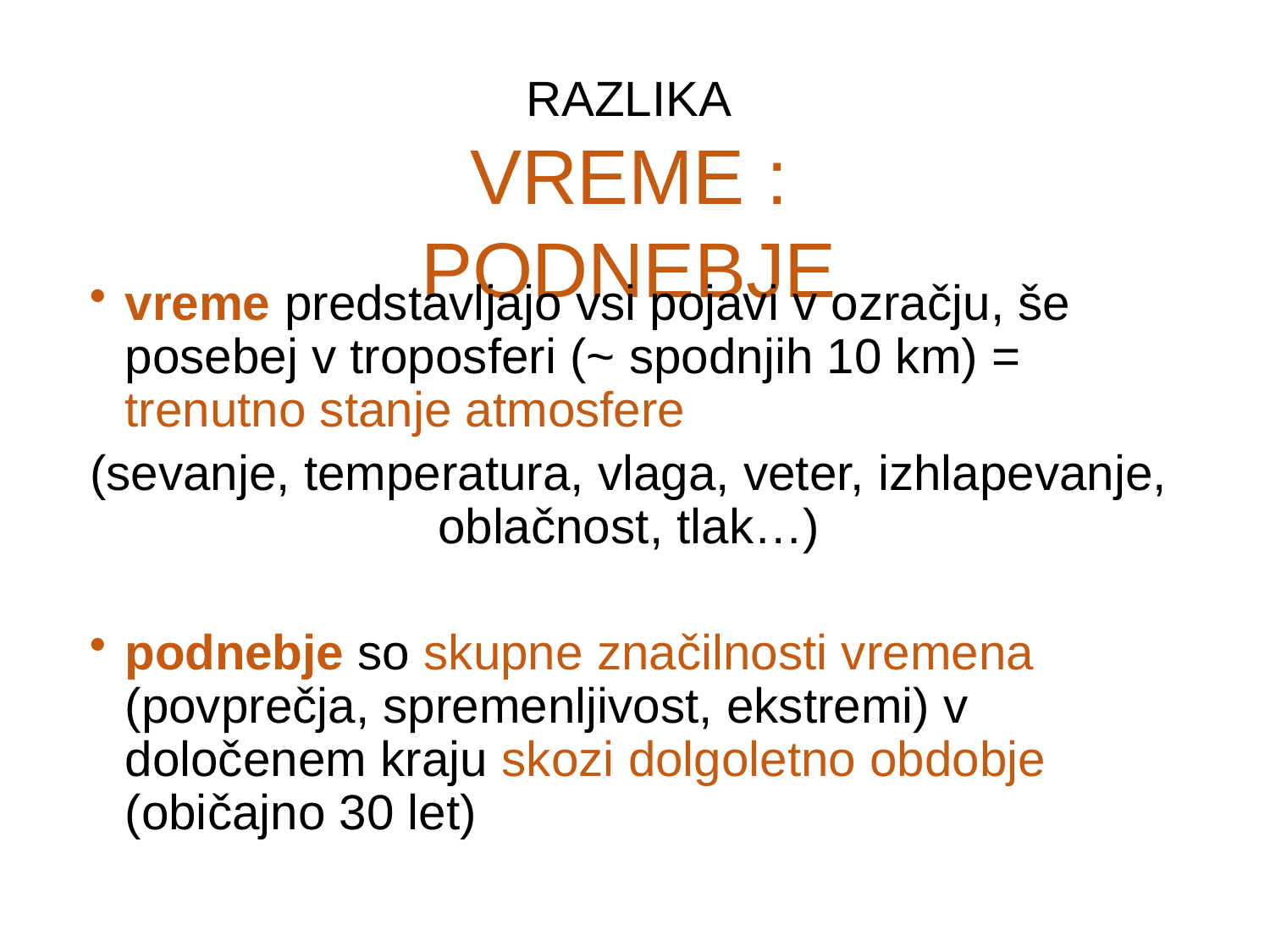

RAZLIKA
VREME : PODNEBJE

vreme predstavljajo vsi pojavi v ozračju, še posebej v troposferi (~ spodnjih 10 km) = trenutno stanje atmosfere
(sevanje, temperatura, vlaga, veter, izhlapevanje, oblačnost, tlak…)

podnebje so skupne značilnosti vremena (povprečja, spremenljivost, ekstremi) v določenem kraju skozi dolgoletno obdobje (običajno 30 let)